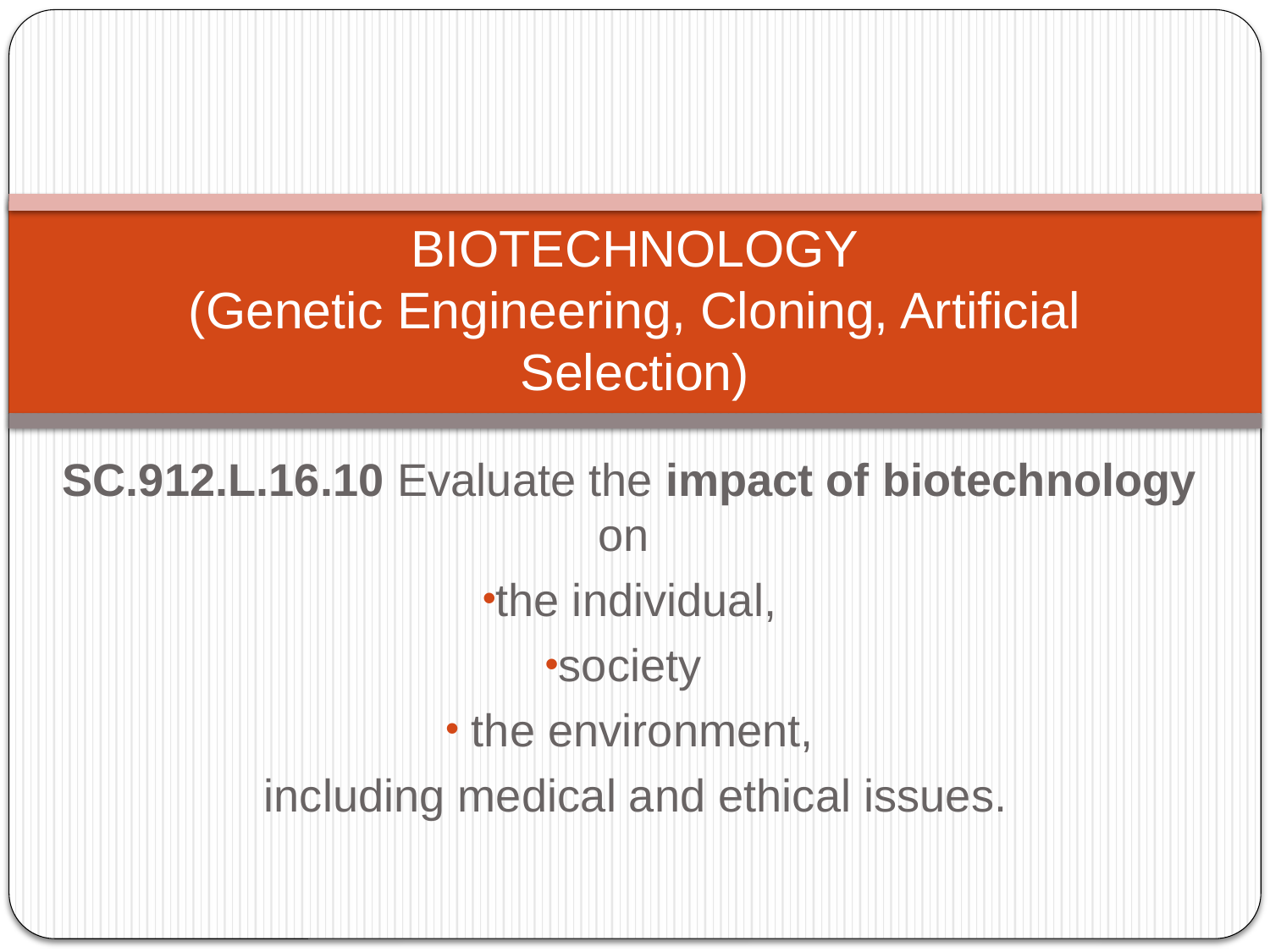

# BIOTECHNOLOGY (Genetic Engineering, Cloning, Artificial Selection)
SC.912.L.16.10 Evaluate the impact of biotechnology on
the individual,
society
 the environment,
 including medical and ethical issues.